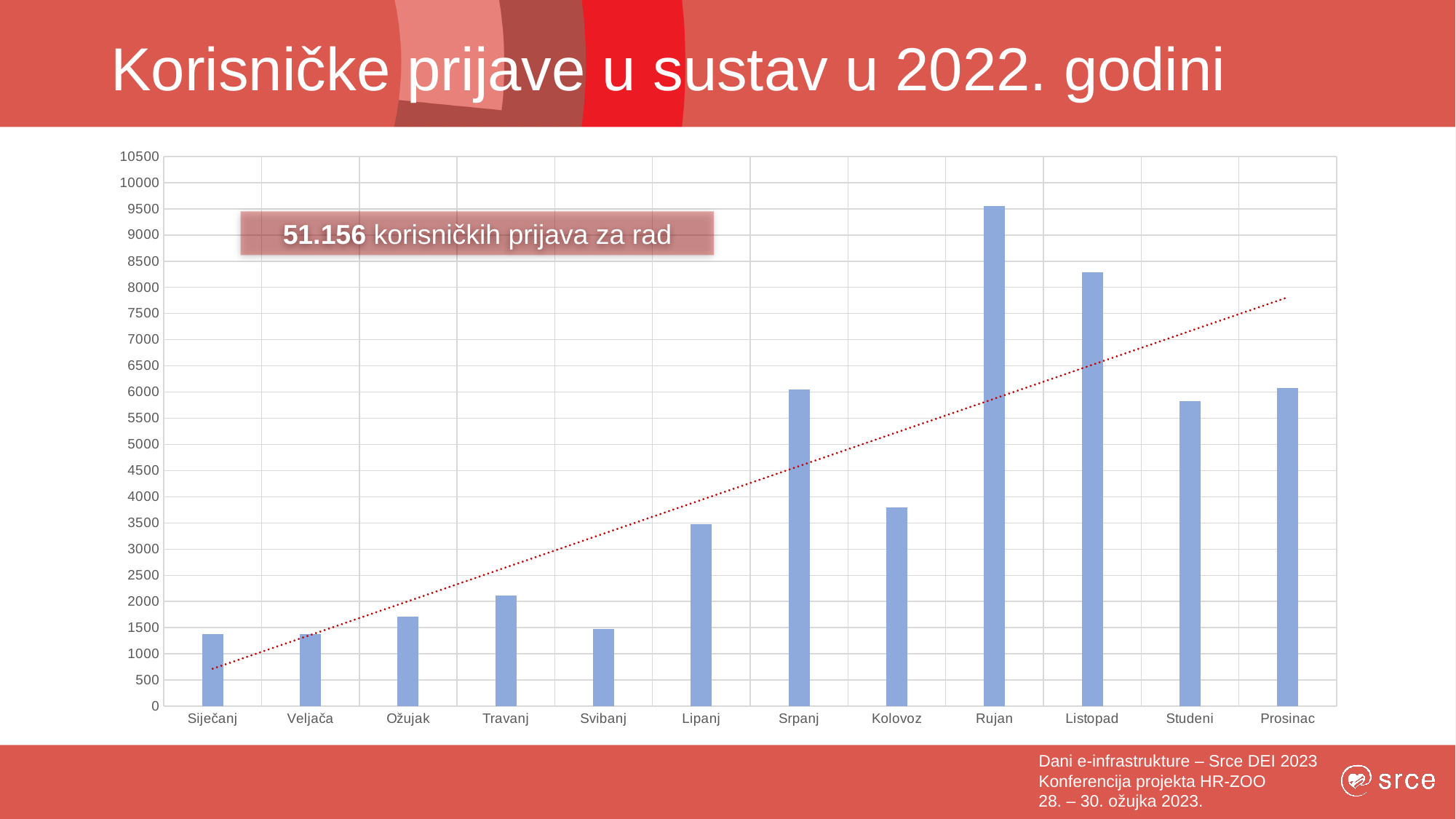

# Korisničke prijave u sustav u 2022. godini

### Chart

| Category |  |
|---|---|
| Siječanj | 1382.0 |
| Veljača | 1378.0 |
| Ožujak | 1717.0 |
| Travanj | 2112.0 |
| Svibanj | 1482.0 |
| Lipanj | 3483.0 |
| Srpanj | 6049.0 |
| Kolovoz | 3801.0 |
| Rujan | 9555.0 |
| Listopad | 8291.0 |
| Studeni | 5830.0 |
| Prosinac | 6076.0 |
51.156 korisničkih prijava za rad​